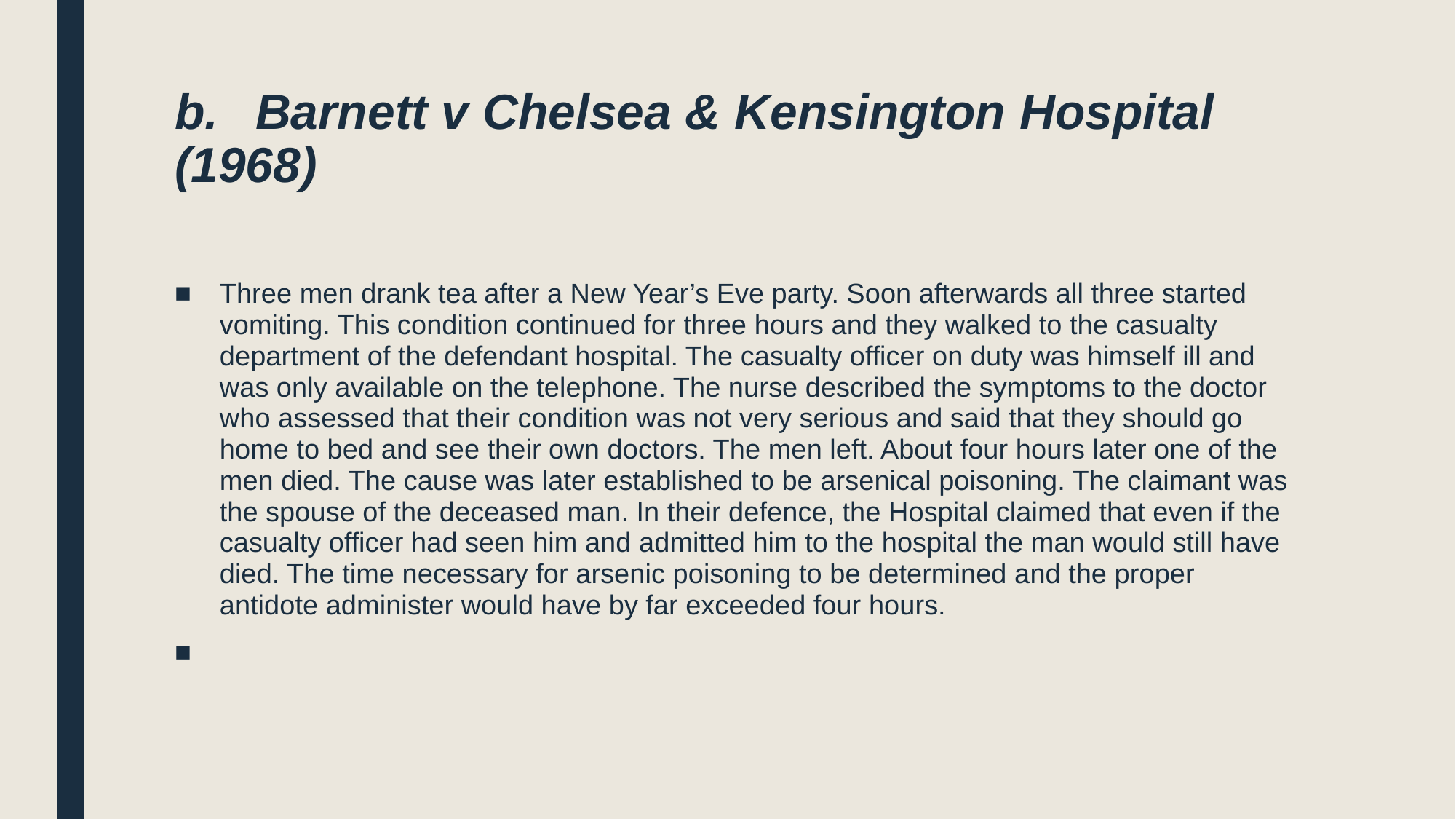

# b.  	Barnett v Chelsea & Kensington Hospital (1968)
Three men drank tea after a New Year’s Eve party. Soon afterwards all three started vomiting. This condition continued for three hours and they walked to the casualty department of the defendant hospital. The casualty officer on duty was himself ill and was only available on the telephone. The nurse described the symptoms to the doctor who assessed that their condition was not very serious and said that they should go home to bed and see their own doctors. The men left. About four hours later one of the men died. The cause was later established to be arsenical poisoning. The claimant was the spouse of the deceased man. In their defence, the Hospital claimed that even if the casualty officer had seen him and admitted him to the hospital the man would still have died. The time necessary for arsenic poisoning to be determined and the proper antidote administer would have by far exceeded four hours.